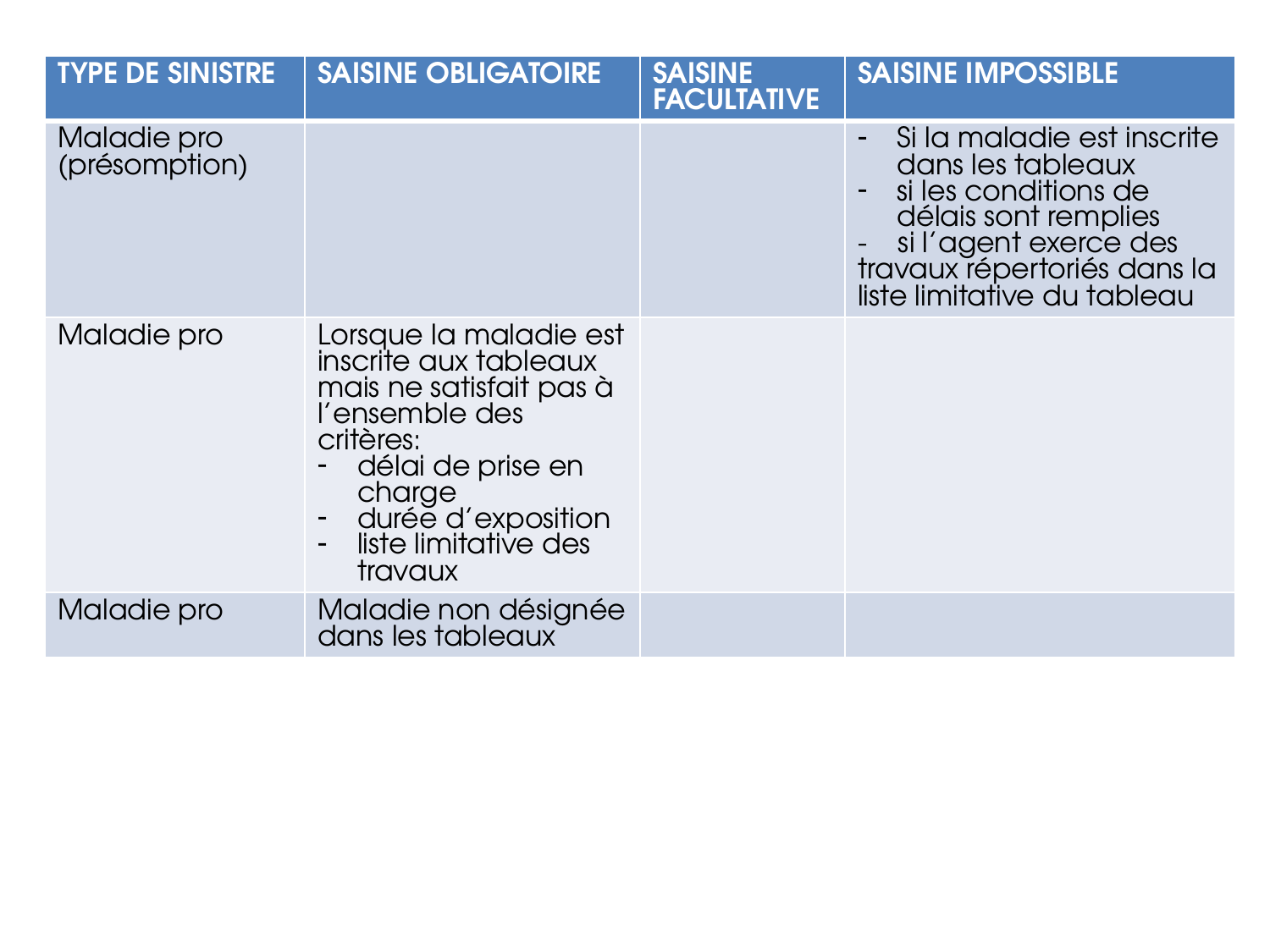

| TYPE DE SINISTRE | SAISINE OBLIGATOIRE | SAISINE FACULTATIVE | SAISINE IMPOSSIBLE |
| --- | --- | --- | --- |
| Maladie pro (présomption) |  |  | Si la maladie est inscrite dans les tableaux si les conditions de délais sont remplies - si l’agent exerce des travaux répertoriés dans la liste limitative du tableau |
| Maladie pro | Lorsque la maladie est inscrite aux tableaux mais ne satisfait pas à l’ensemble des critères: délai de prise en charge durée d’exposition liste limitative des travaux |  |  |
| Maladie pro | Maladie non désignée dans les tableaux |  |  |